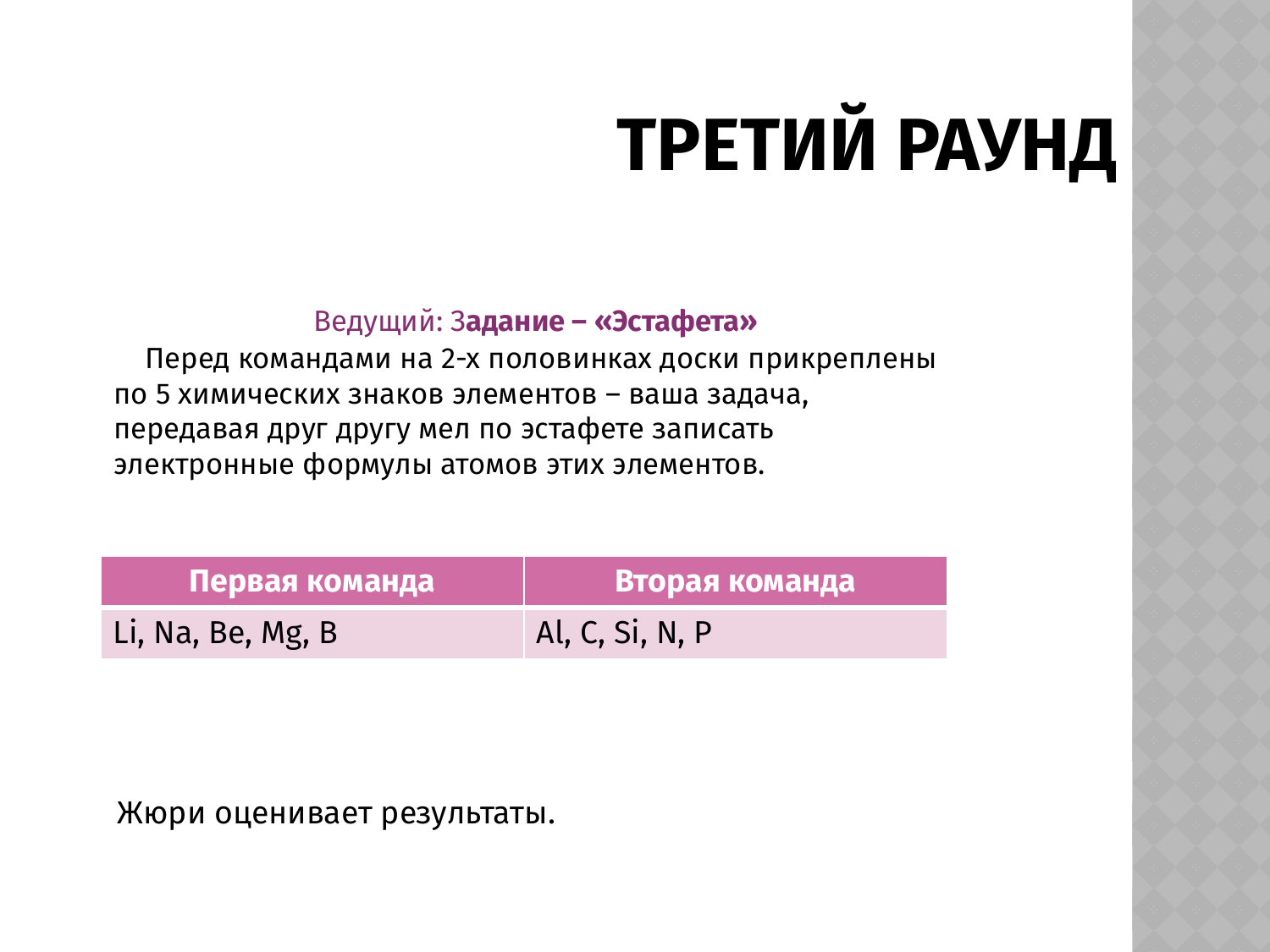

# ТРЕТИЙ РАУНД
Ведущий: Задание – «Эстафета»
    Перед командами на 2-х половинках доски прикреплены по 5 химических знаков элементов – ваша задача, передавая друг другу мел по эстафете записать электронные формулы атомов этих элементов.

| Первая команда | Вторая команда |
| --- | --- |
| Li, Na, Be, Mg, B | Al, C, Si, N, P |
Жюри оценивает результаты.